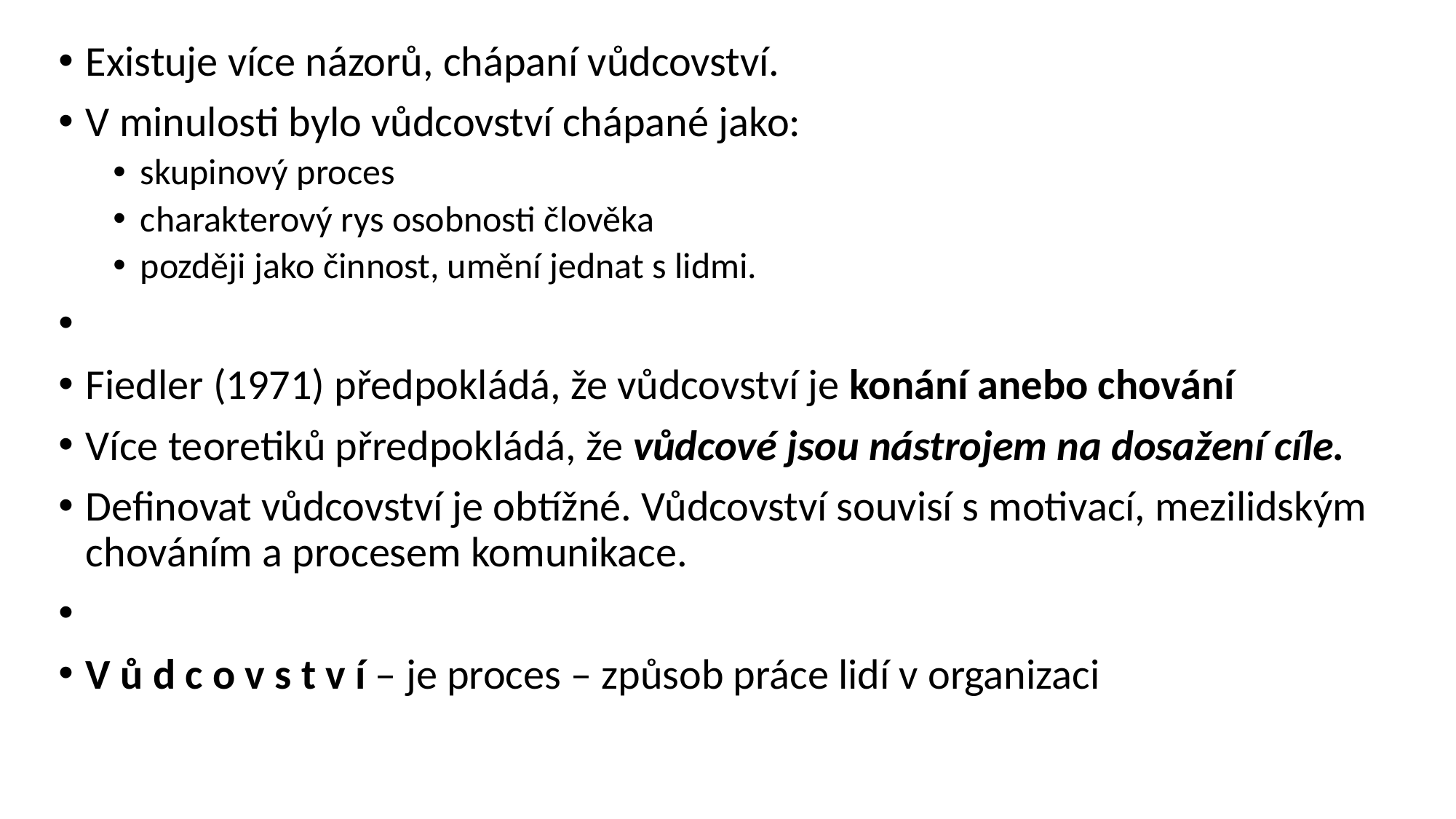

Existuje více názorů, chápaní vůdcovství.
V minulosti bylo vůdcovství chápané jako:
skupinový proces
charakterový rys osobnosti člověka
později jako činnost, umění jednat s lidmi.

Fiedler (1971) předpokládá, že vůdcovství je konání anebo chování
Více teoretiků přredpokládá, že vůdcové jsou nástrojem na dosažení cíle.
Definovat vůdcovství je obtížné. Vůdcovství souvisí s motivací, mezilidským chováním a procesem komunikace.

V ů d c o v s t v í – je proces – způsob práce lidí v organizaci